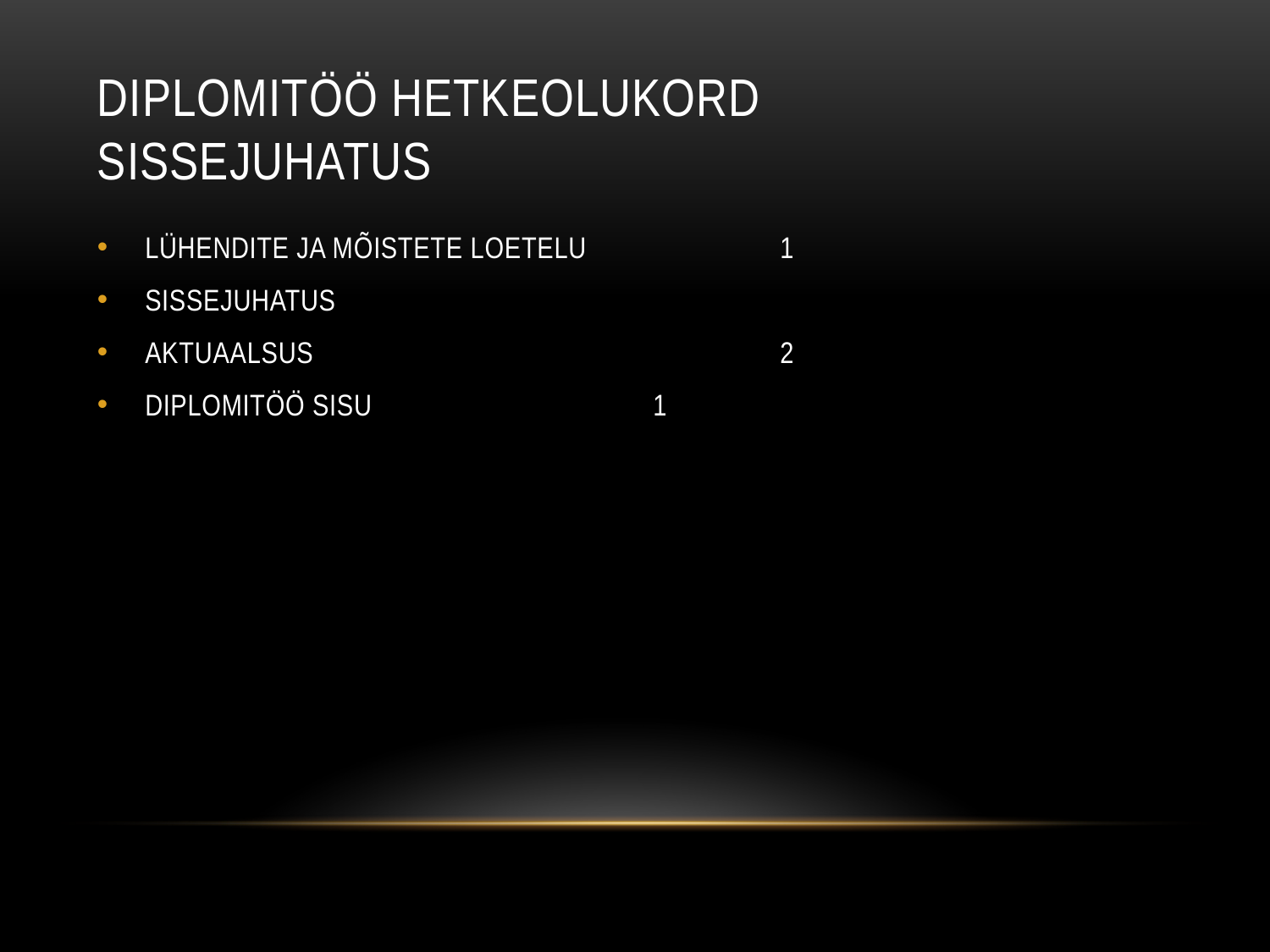

# Diplomitöö hetkeolukord Sissejuhatus
LÜHENDITE JA MÕISTETE LOETELU		1
SISSEJUHATUS
AKTUAALSUS				2
DIPLOMITÖÖ SISU			1